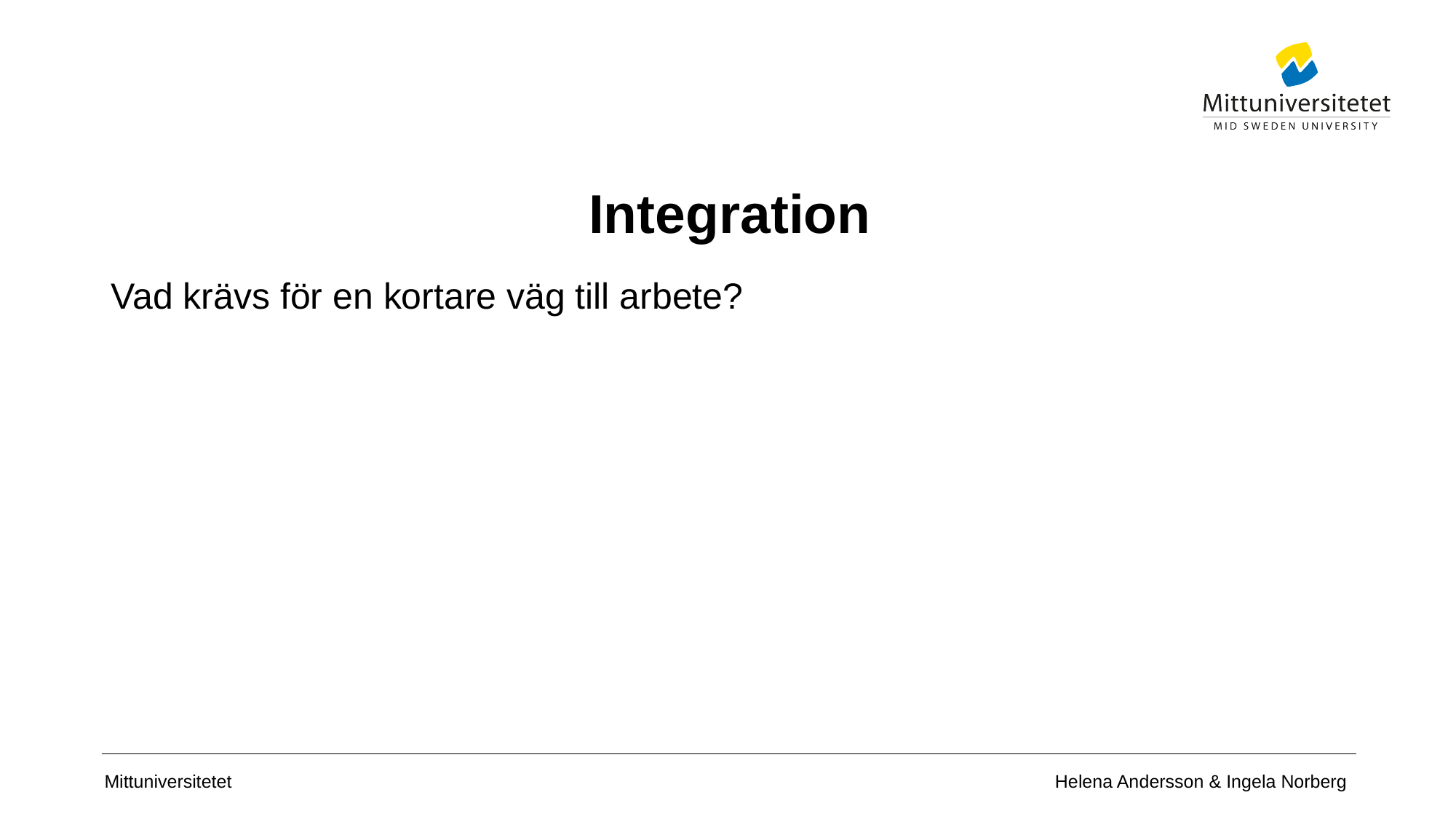

# Integration
Vad krävs för en kortare väg till arbete?

Helena Andersson & Ingela Norberg